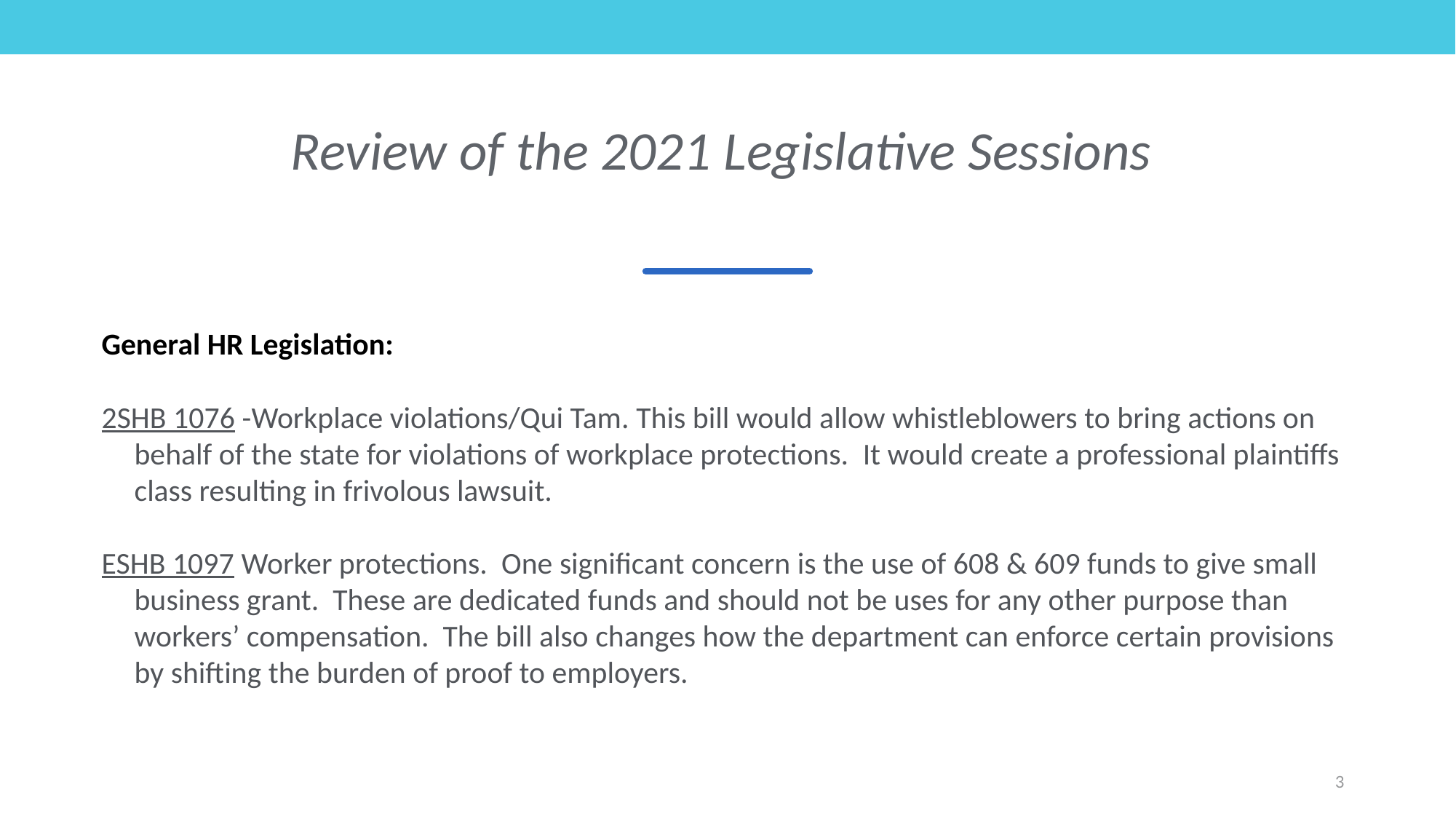

# Review of the 2021 Legislative Sessions
General HR Legislation:

2SHB 1076 -Workplace violations/Qui Tam. This bill would allow whistleblowers to bring actions on behalf of the state for violations of workplace protections.  It would create a professional plaintiffs class resulting in frivolous lawsuit.

ESHB 1097 Worker protections.  One significant concern is the use of 608 & 609 funds to give small business grant.  These are dedicated funds and should not be uses for any other purpose than workers’ compensation.  The bill also changes how the department can enforce certain provisions by shifting the burden of proof to employers.

3